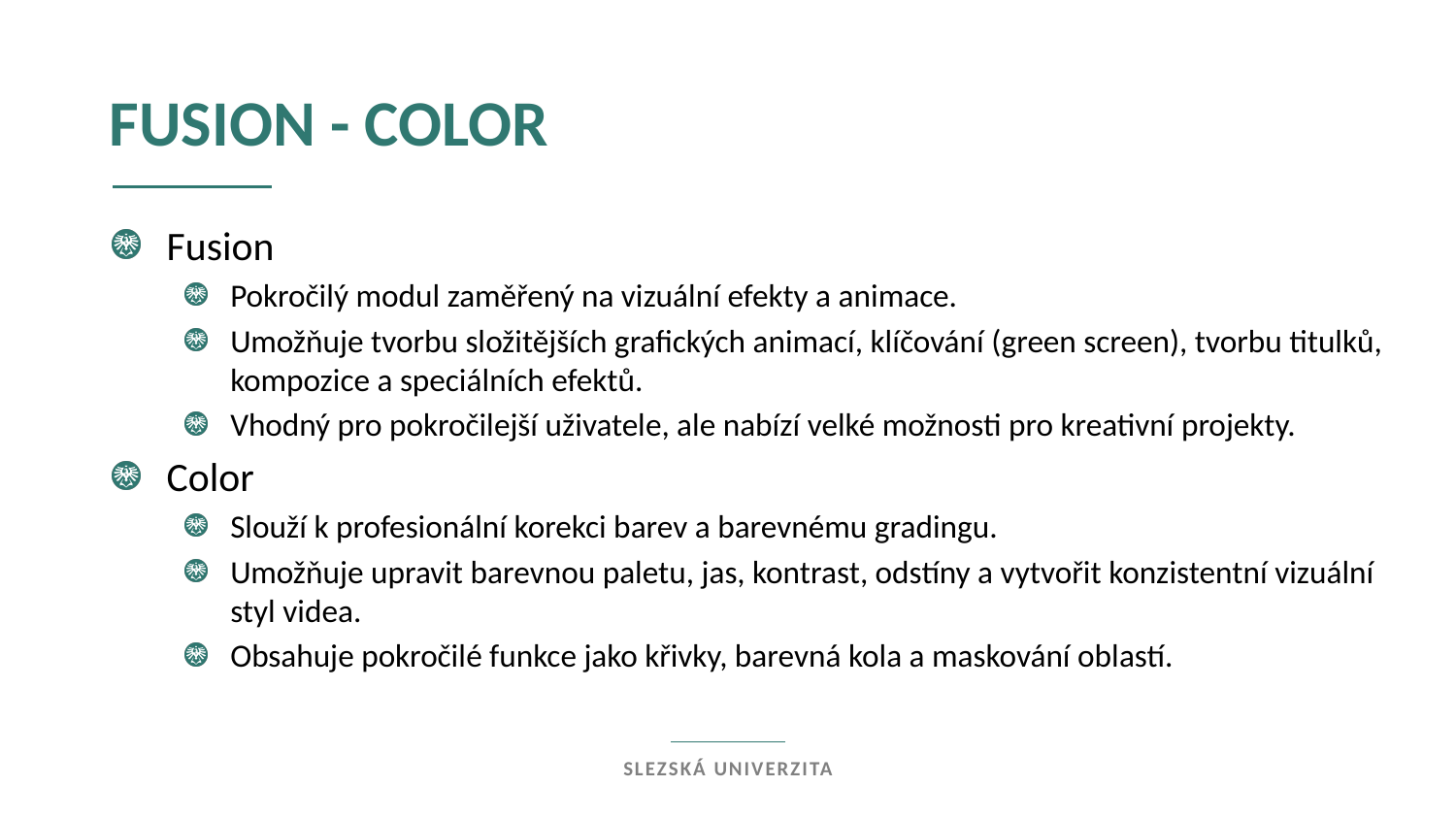

Fusion - color
Fusion
Pokročilý modul zaměřený na vizuální efekty a animace.
Umožňuje tvorbu složitějších grafických animací, klíčování (green screen), tvorbu titulků, kompozice a speciálních efektů.
Vhodný pro pokročilejší uživatele, ale nabízí velké možnosti pro kreativní projekty.
Color
Slouží k profesionální korekci barev a barevnému gradingu.
Umožňuje upravit barevnou paletu, jas, kontrast, odstíny a vytvořit konzistentní vizuální styl videa.
Obsahuje pokročilé funkce jako křivky, barevná kola a maskování oblastí.
Slezská univerzita